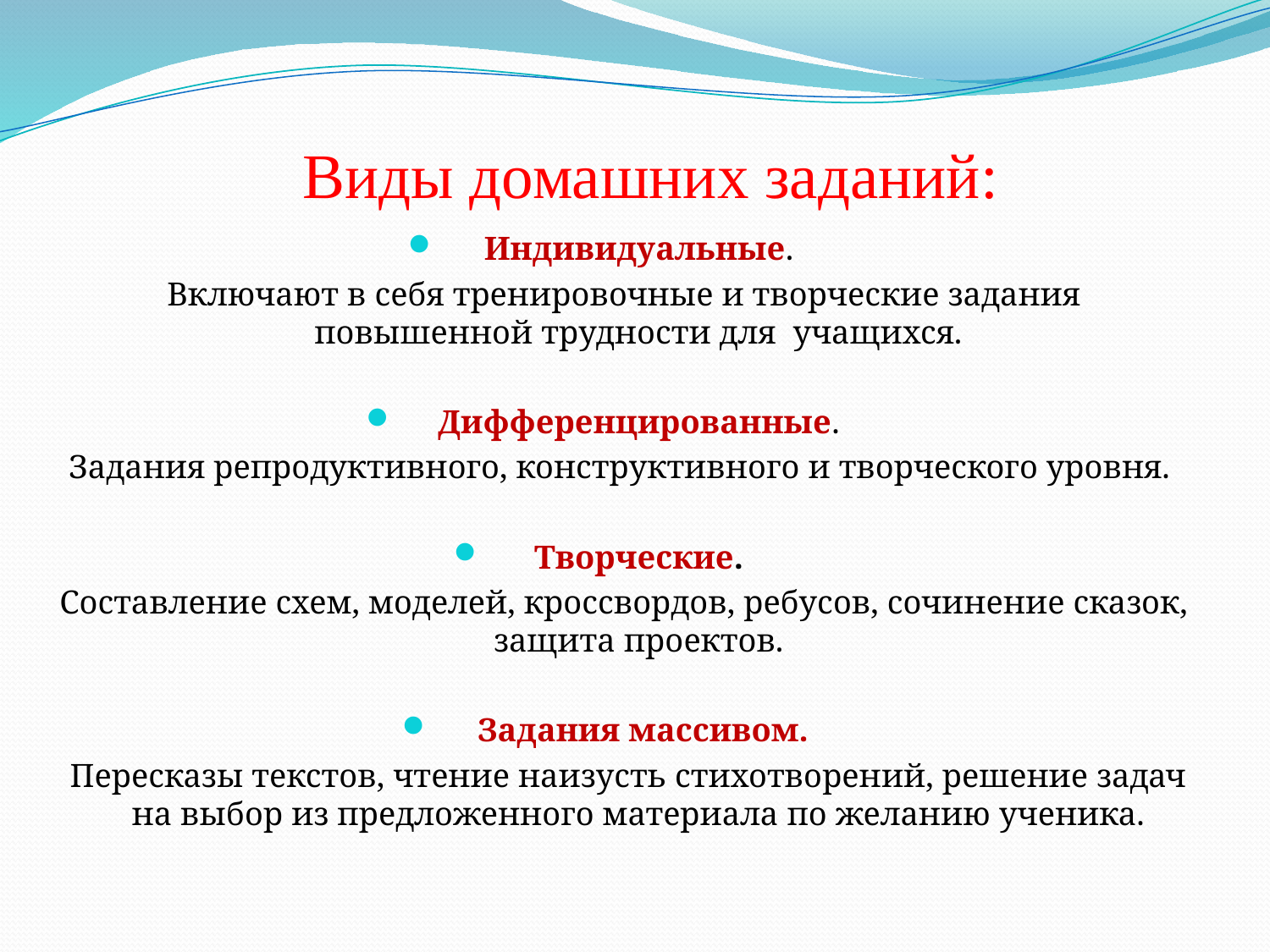

# Виды домашних заданий:
Индивидуальные.
Включают в себя тренировочные и творческие задания повышенной трудности для  учащихся.

Дифференцированные.
Задания репродуктивного, конструктивного и творческого уровня.

Творческие.
Составление схем, моделей, кроссвордов, ребусов, сочинение сказок, защита проектов.

Задания массивом.
 Пересказы текстов, чтение наизусть стихотворений, решение задач на выбор из предложенного материала по желанию ученика.